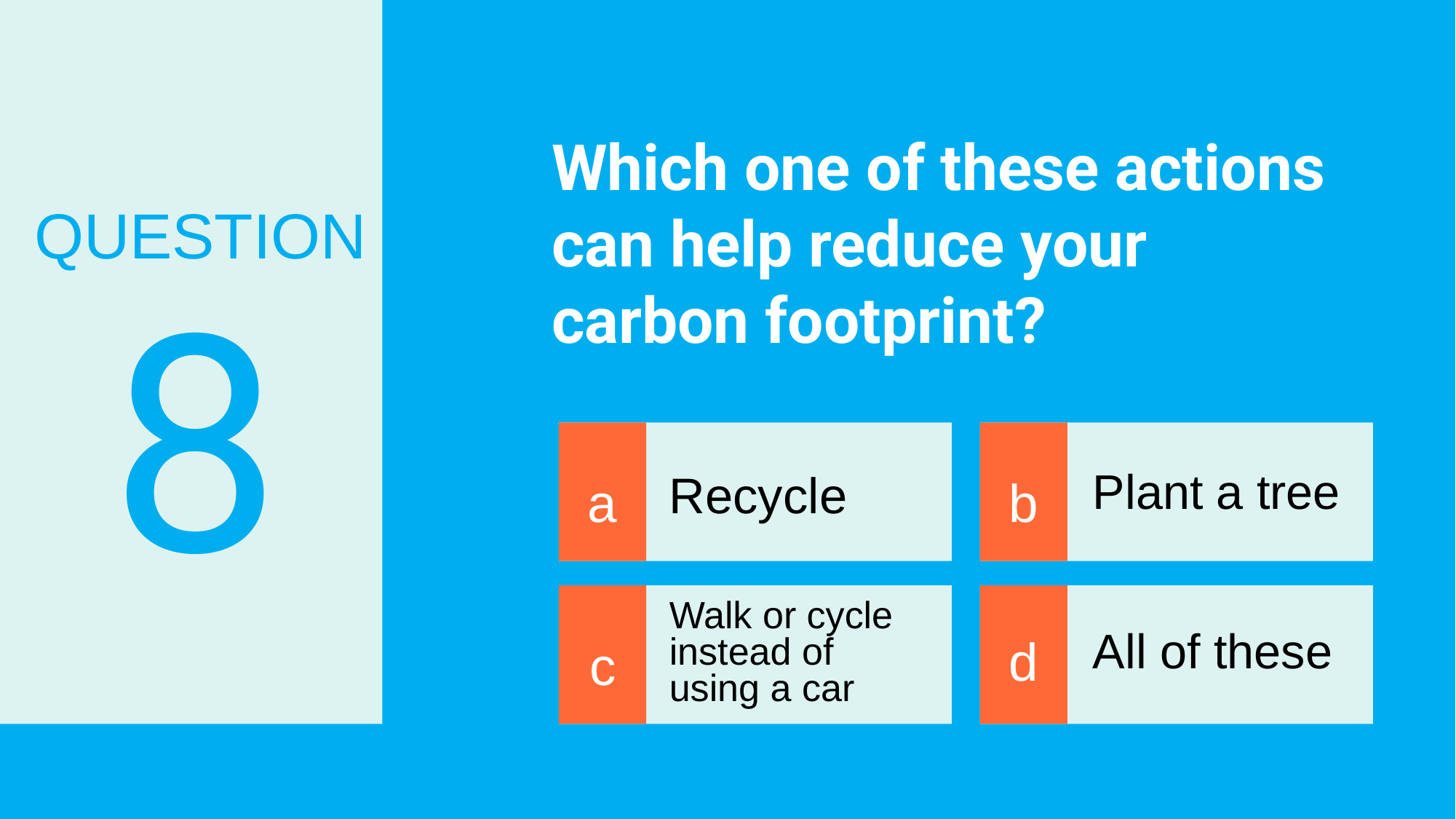

Which one of these actions can help reduce your carbon footprint?
# QUESTION
8

a
b
Plant a tree
Recycle

Walk or cycle instead of using a car
d
c
All of these